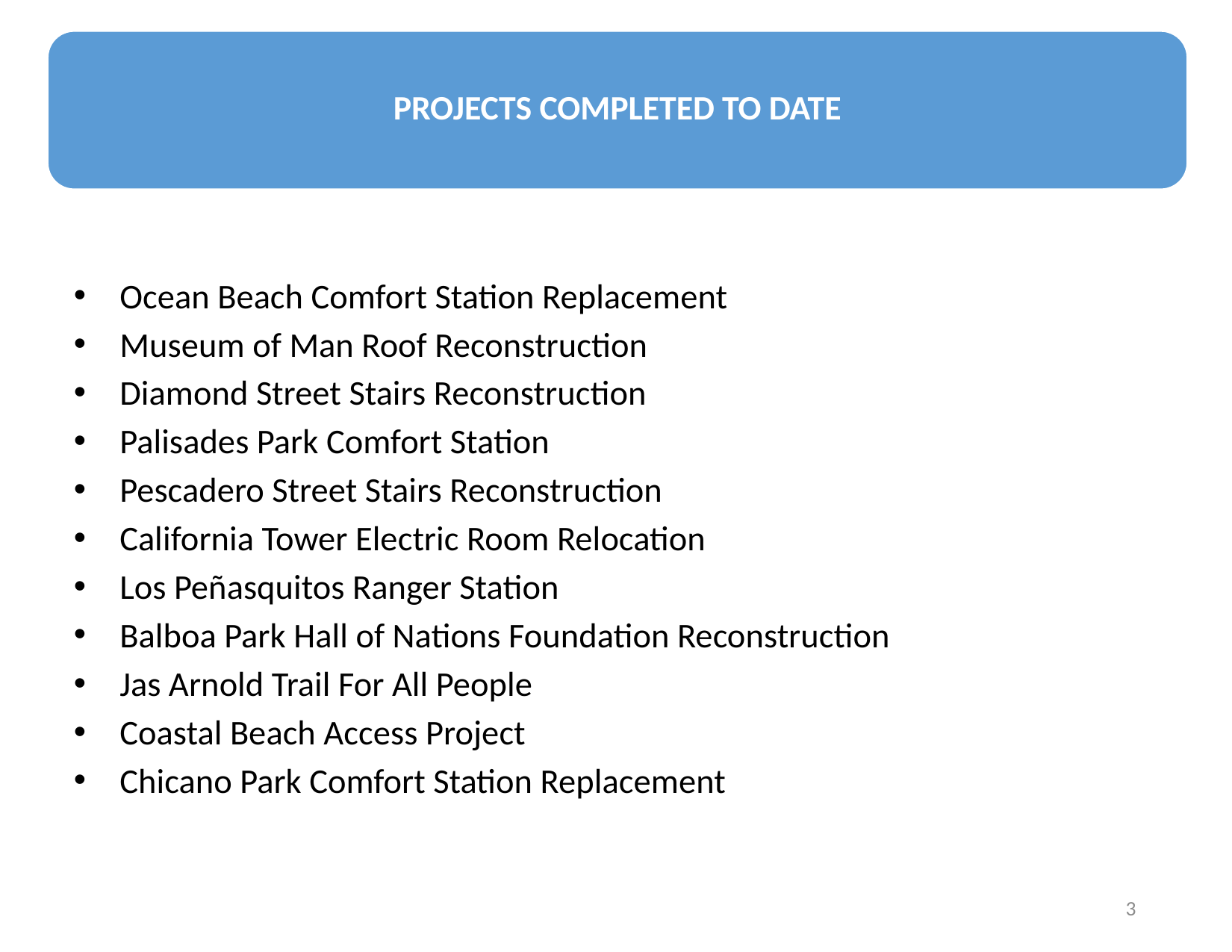

PROJECTS COMPLETED TO DATE

Ocean Beach Comfort Station Replacement
Museum of Man Roof Reconstruction
Diamond Street Stairs Reconstruction
Palisades Park Comfort Station
Pescadero Street Stairs Reconstruction
California Tower Electric Room Relocation
Los Peñasquitos Ranger Station
Balboa Park Hall of Nations Foundation Reconstruction
Jas Arnold Trail For All People
Coastal Beach Access Project
Chicano Park Comfort Station Replacement

3